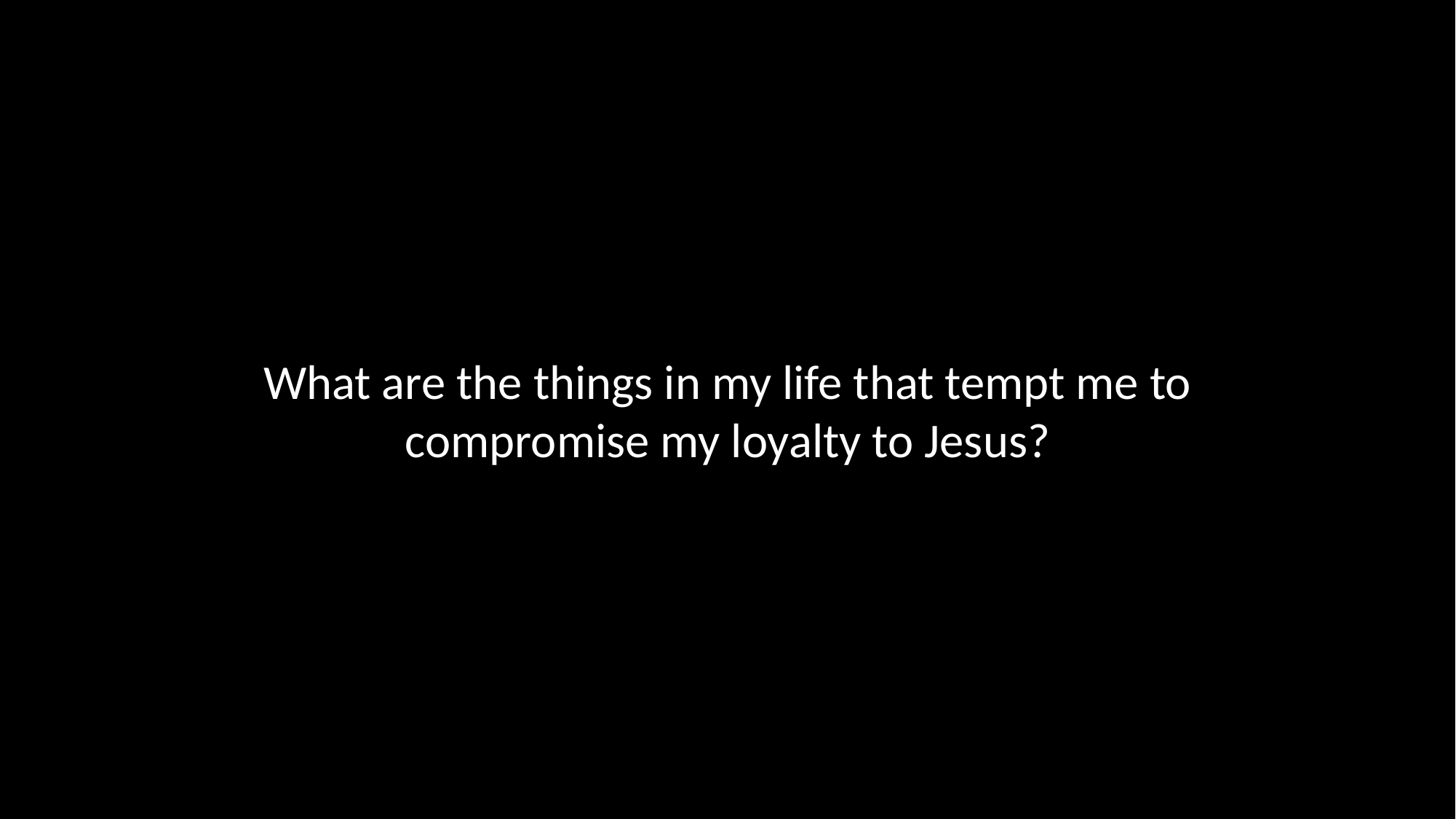

What are the things in my life that tempt me to compromise my loyalty to Jesus?